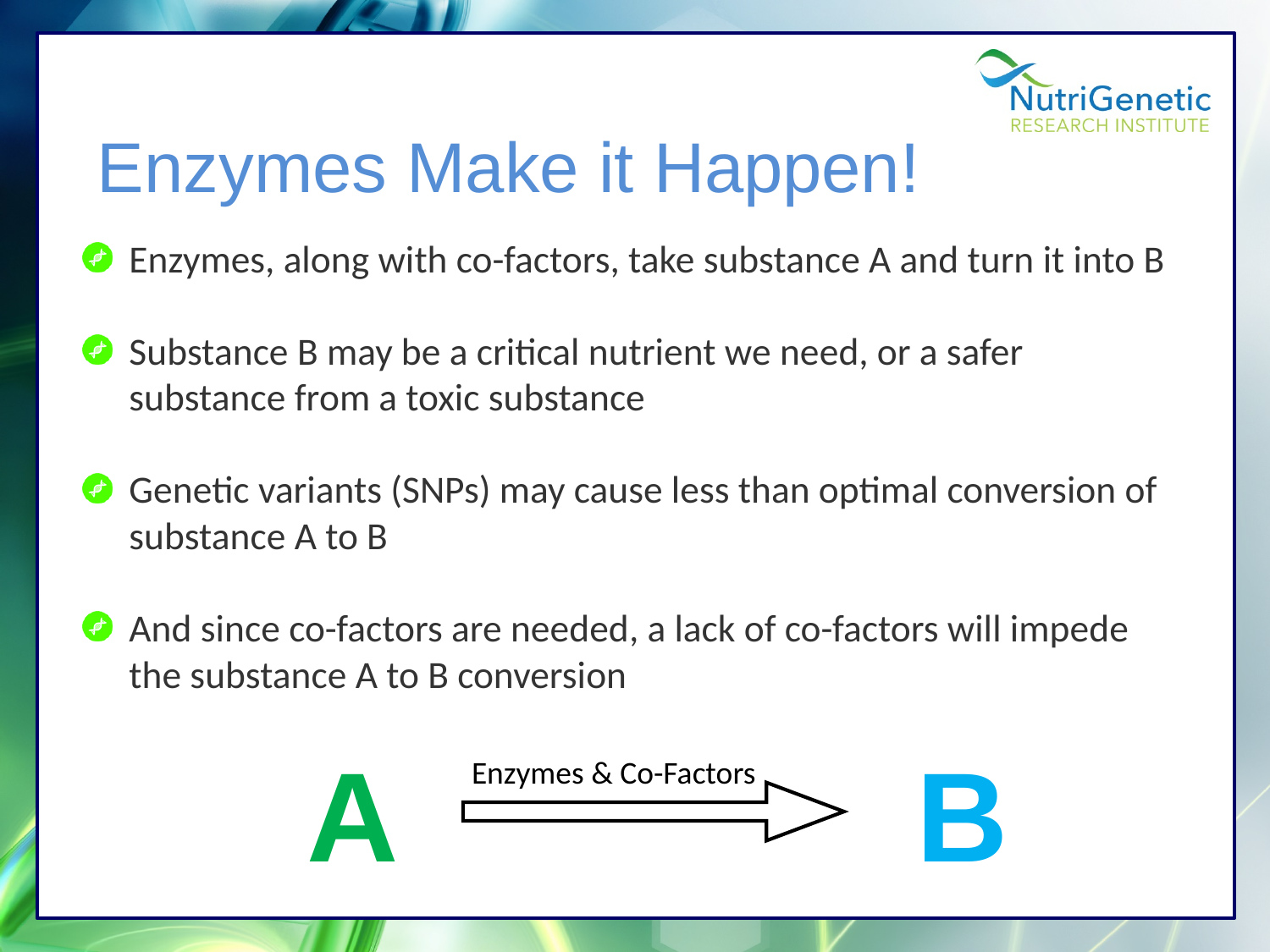

# Enzymes Make it Happen!
Enzymes, along with co-factors, take substance A and turn it into B
Substance B may be a critical nutrient we need, or a safer substance from a toxic substance
Genetic variants (SNPs) may cause less than optimal conversion of substance A to B
And since co-factors are needed, a lack of co-factors will impede the substance A to B conversion

A
B
Enzymes & Co-Factors